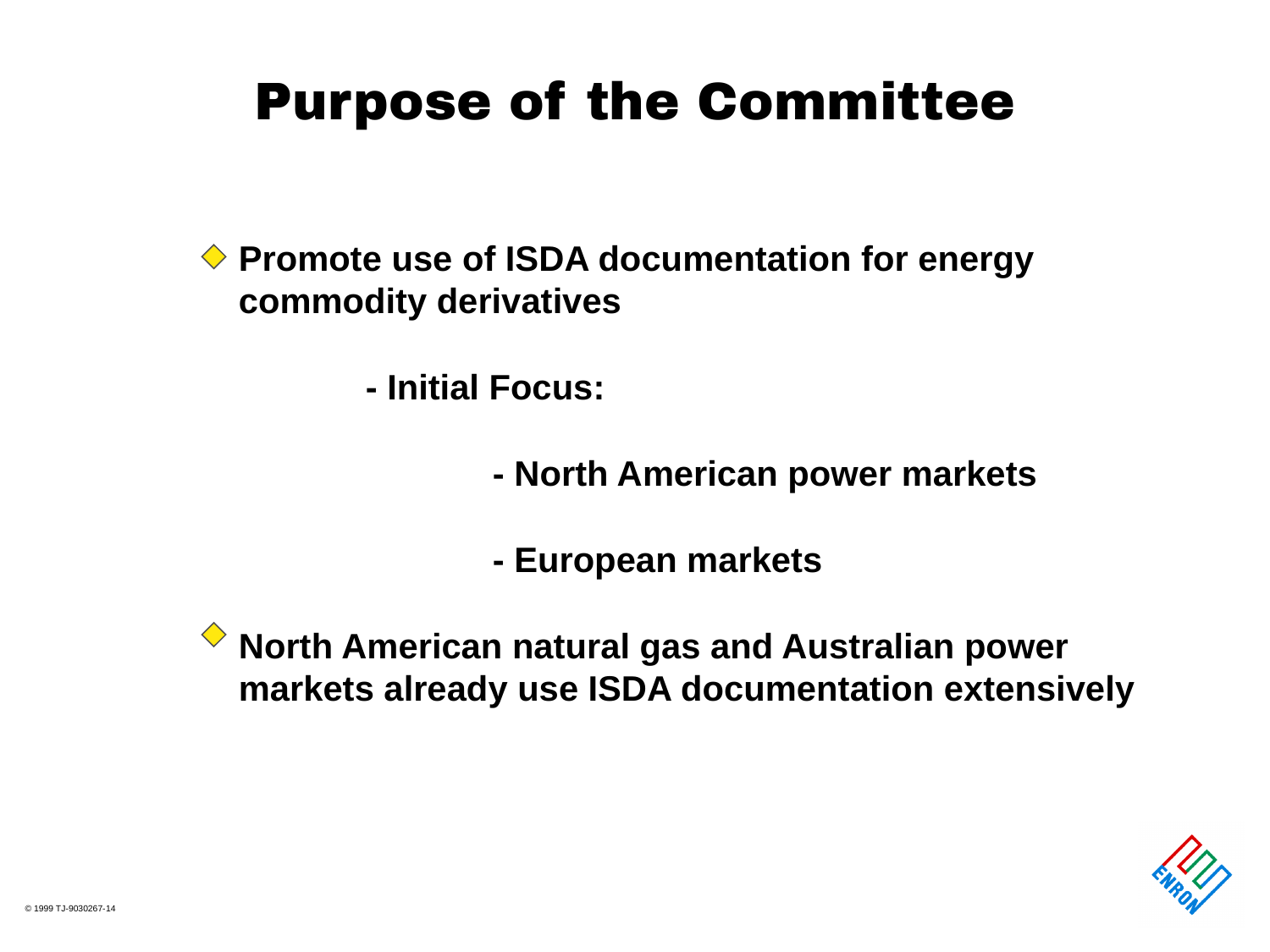

# Purpose of the Committee
Promote use of ISDA documentation for energy commodity derivatives
	- Initial Focus:
		- North American power markets
		- European markets
North American natural gas and Australian power markets already use ISDA documentation extensively